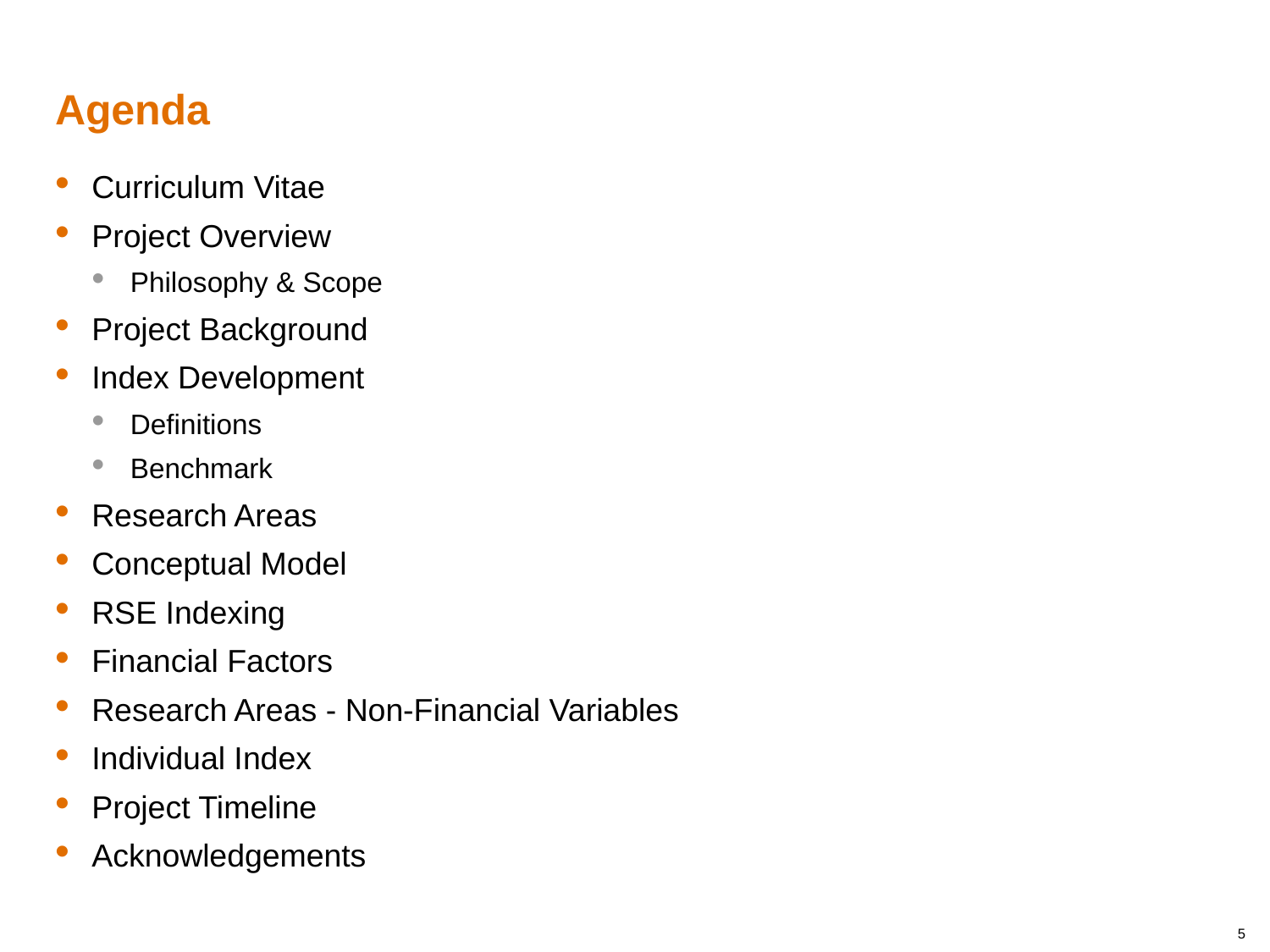

# Agenda
Curriculum Vitae
Project Overview
Philosophy & Scope
Project Background
Index Development
Definitions
Benchmark
Research Areas
Conceptual Model
RSE Indexing
Financial Factors
Research Areas - Non-Financial Variables
Individual Index
Project Timeline
Acknowledgements
5